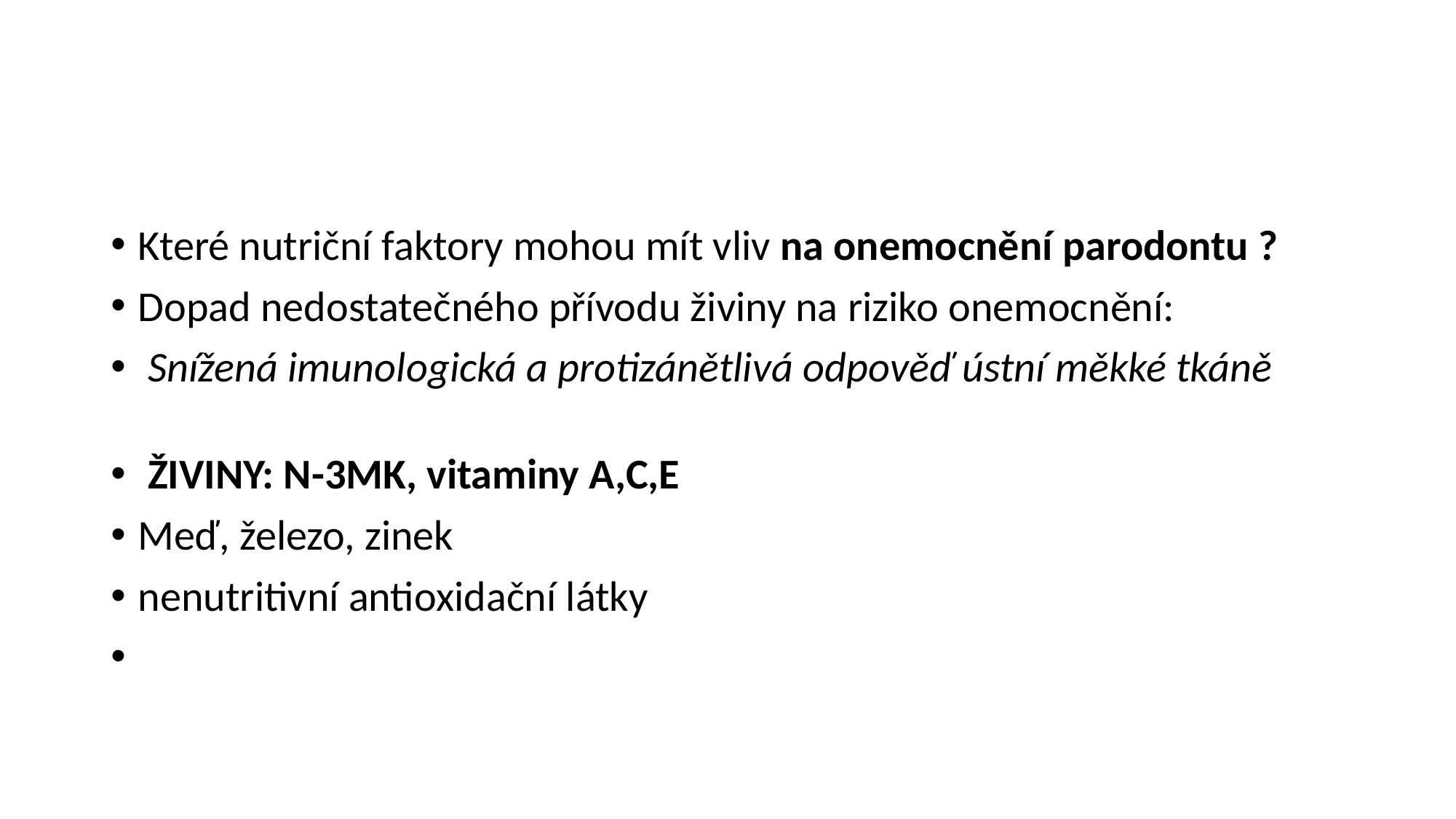

#
Které nutriční faktory mohou mít vliv na onemocnění parodontu ?
Dopad nedostatečného přívodu živiny na riziko onemocnění:
 Snížená imunologická a protizánětlivá odpověď ústní měkké tkáně
 ŽIVINY: N-3MK, vitaminy A,C,E
Meď, železo, zinek
nenutritivní antioxidační látky